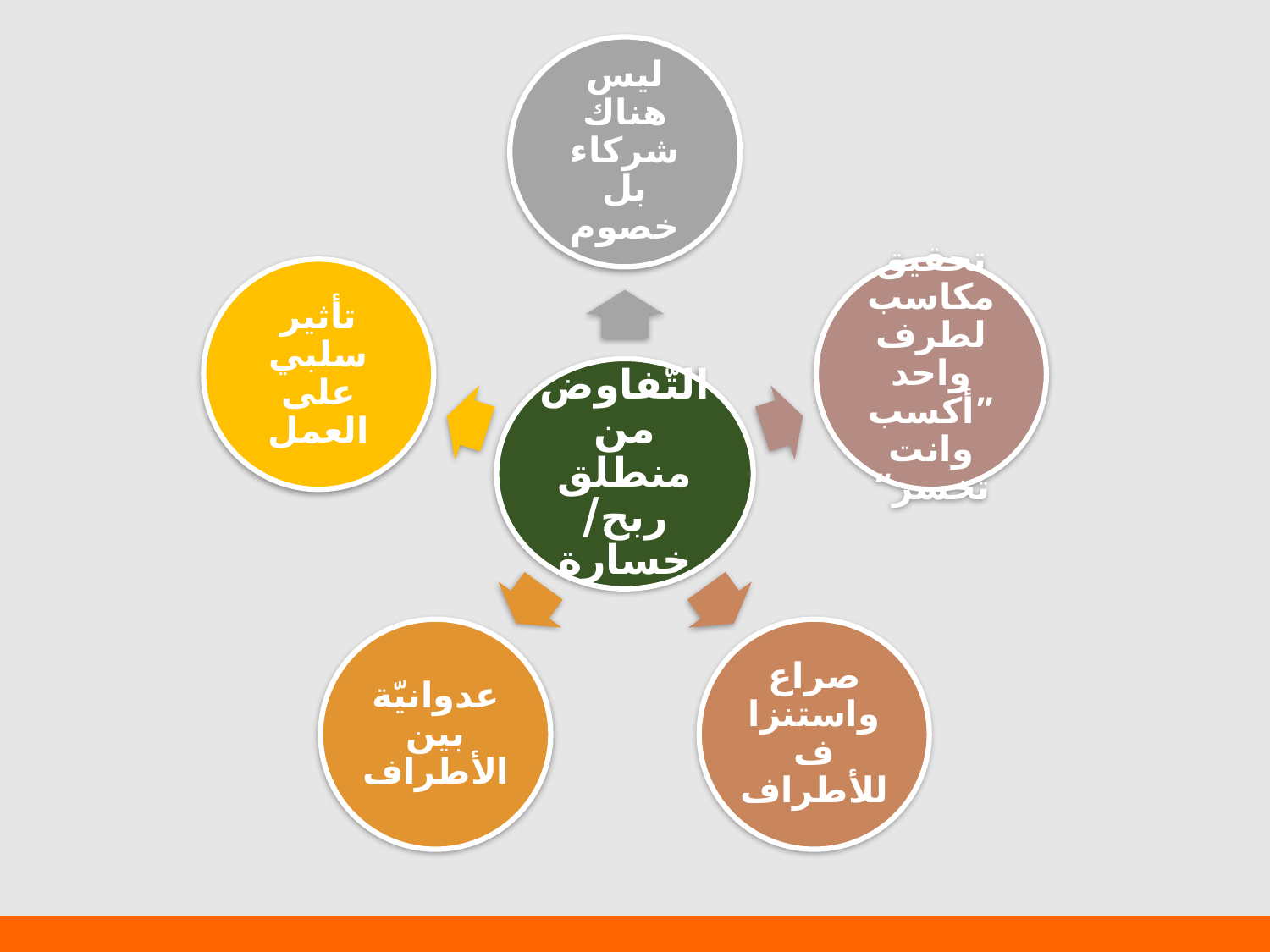

التّفاوض من منطلق ربح/ خسارة

ليس هناك شركاء بل خصوم

تحقيق مكاسب لطرف واحد ”أكسب وانت تخسر“

صراع واستنزاف للأطراف

عدوانيّة بين الأطراف

تأثير سلبي على العمل